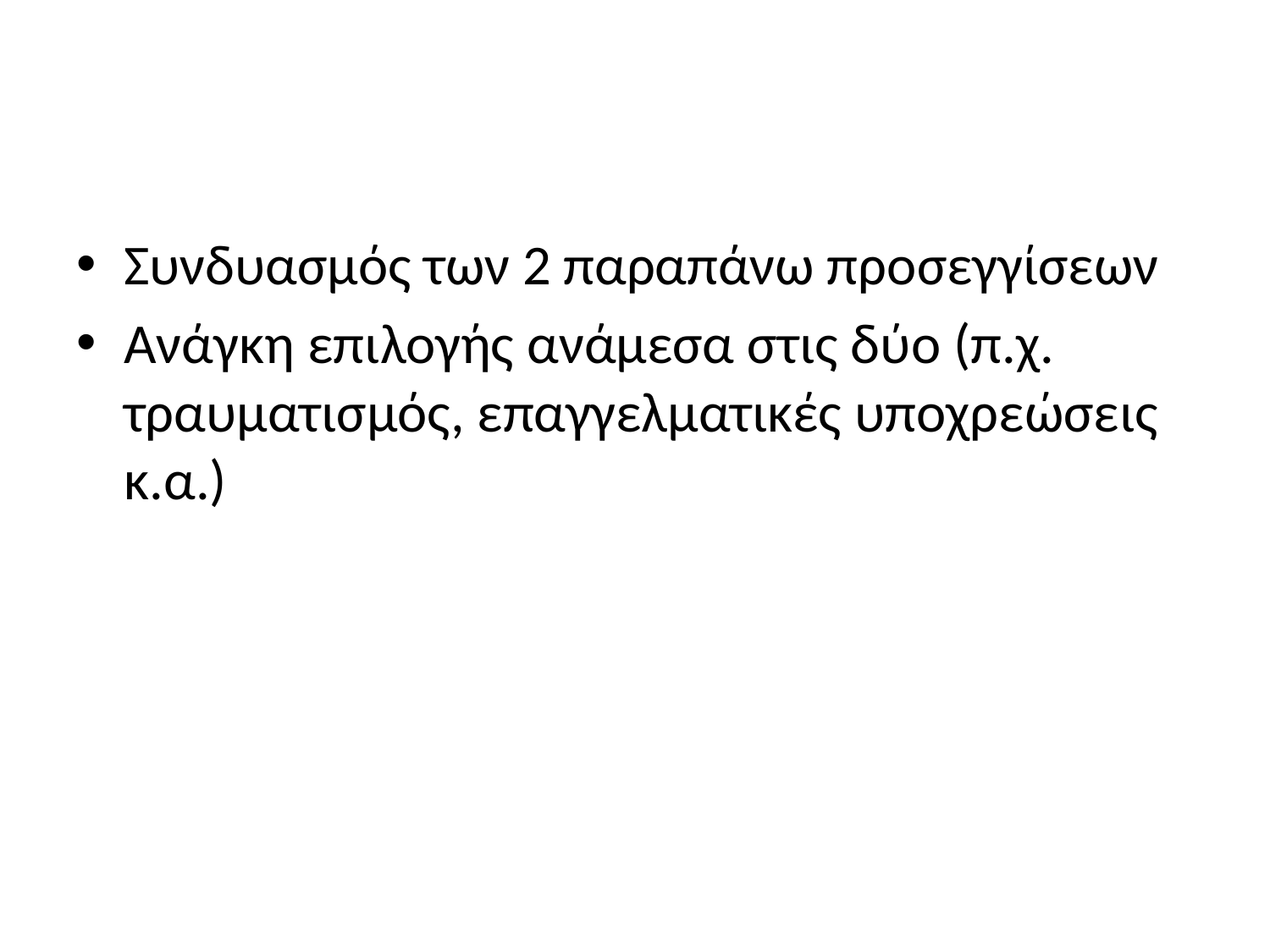

#
Συνδυασμός των 2 παραπάνω προσεγγίσεων
Ανάγκη επιλογής ανάμεσα στις δύο (π.χ. τραυματισμός, επαγγελματικές υποχρεώσεις κ.α.)